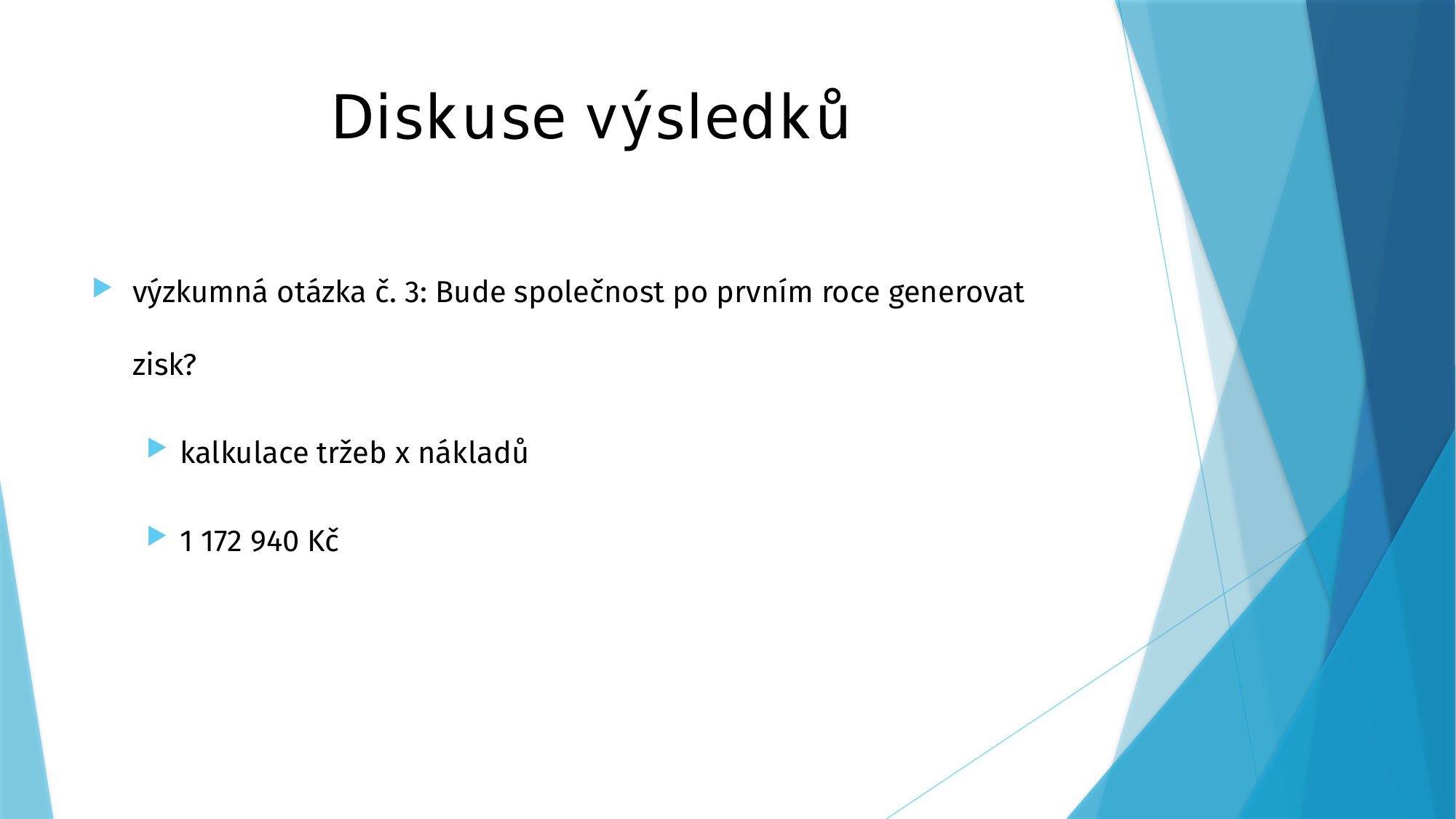

# Diskuse výsledků
výzkumná otázka č. 3: Bude společnost po prvním roce generovat zisk?
kalkulace tržeb x nákladů
1 172 940 Kč